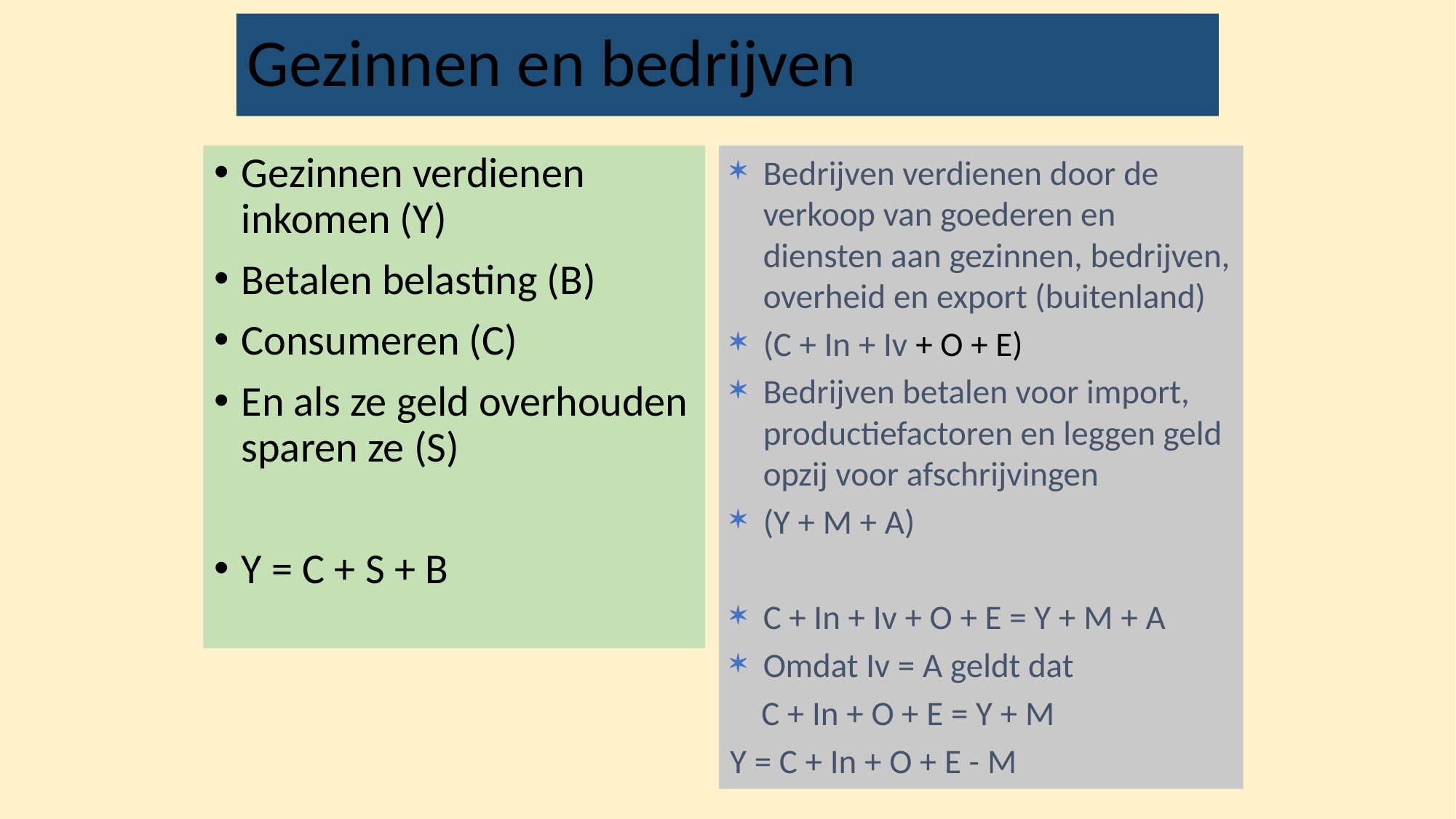

# Gezinnen en bedrijven
Gezinnen verdienen inkomen (Y)
Betalen belasting (B)
Consumeren (C)
En als ze geld overhouden sparen ze (S)

Y = C + S + B
Bedrijven verdienen door de verkoop van goederen en diensten aan gezinnen, bedrijven, overheid en export (buitenland)
(C + In + Iv + O + E)
Bedrijven betalen voor import, productiefactoren en leggen geld opzij voor afschrijvingen
(Y + M + A)

C + In + Iv + O + E = Y + M + A
Omdat Iv = A geldt dat
    C + In + O + E = Y + M
Y = C + In + O + E - M